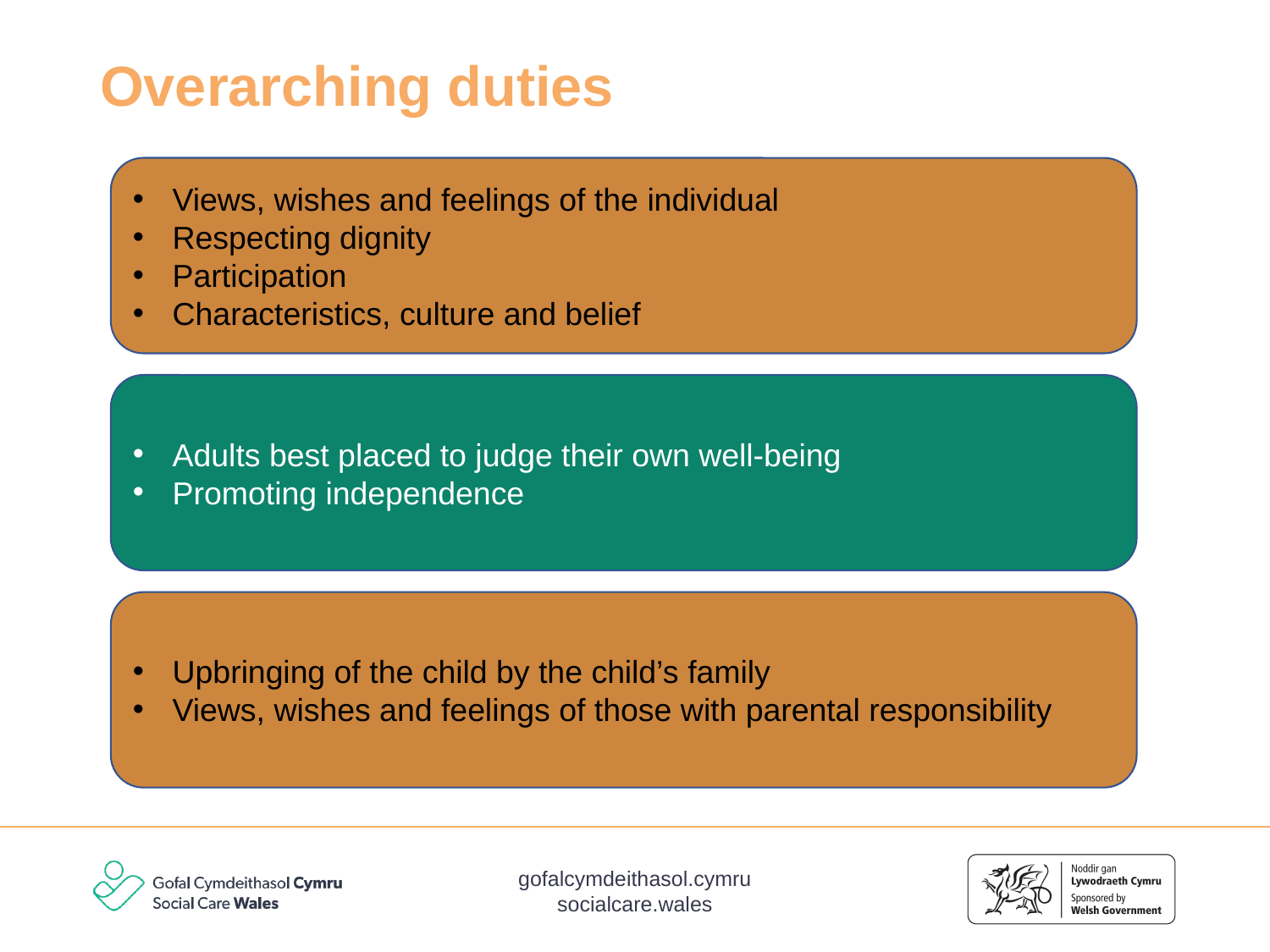

# Overarching duties

Views, wishes and feelings of the individual
Respecting dignity
Participation
Characteristics, culture and belief

Adults best placed to judge their own well-being
Promoting independence
Upbringing of the child by the child’s family
Views, wishes and feelings of those with parental responsibility